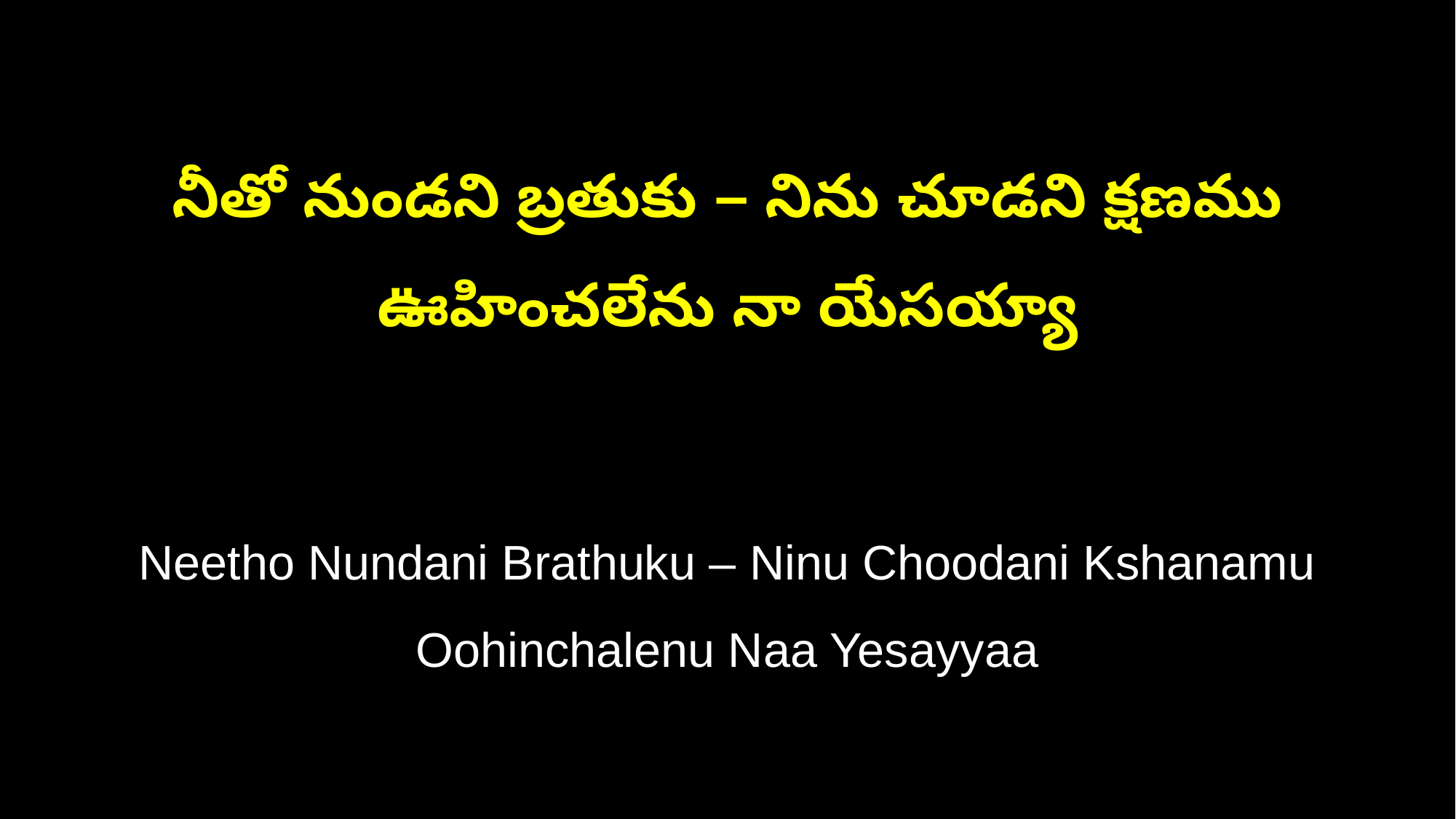

నీతో నుండని బ్రతుకు – నిను చూడని క్షణము
ఊహించలేను నా యేసయ్యా
Neetho Nundani Brathuku – Ninu Choodani Kshanamu
Oohinchalenu Naa Yesayyaa